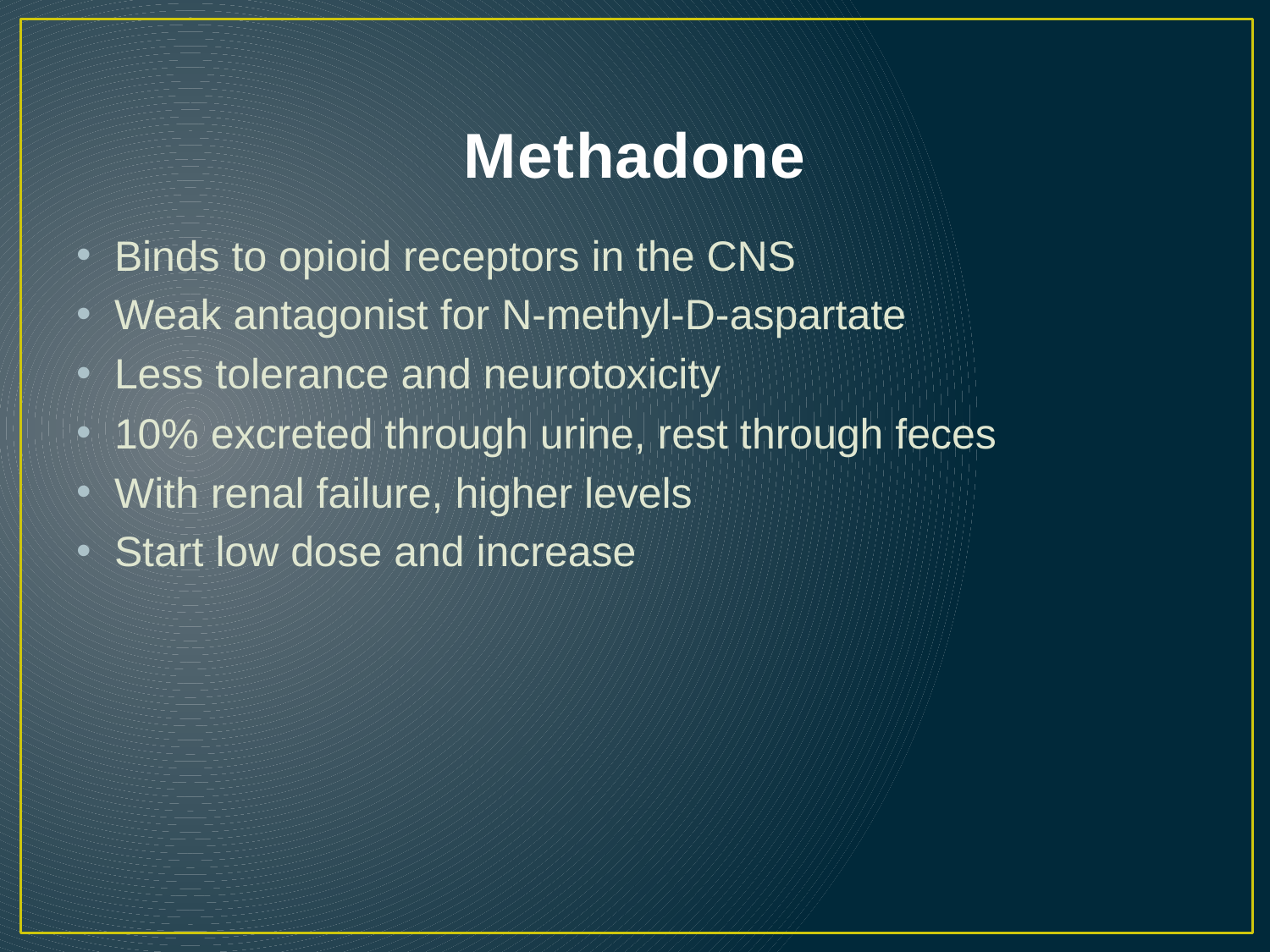

# Methadone
Binds to opioid receptors in the CNS
Weak antagonist for N-methyl-D-aspartate
Less tolerance and neurotoxicity
10% excreted through urine, rest through feces
With renal failure, higher levels
Start low dose and increase